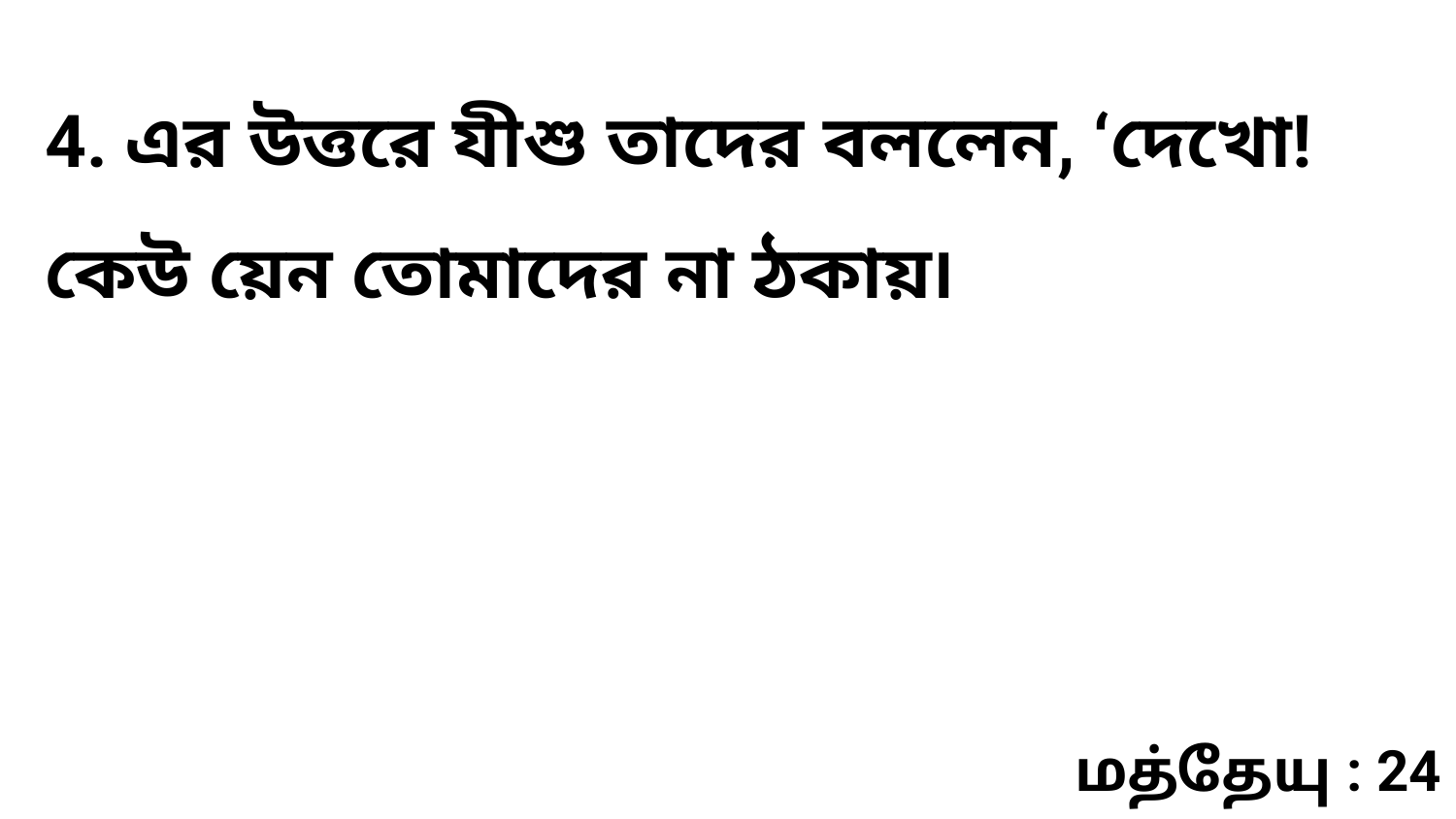

4. এর উত্তরে যীশু তাদের বললেন, ‘দেখো! কেউ য়েন তোমাদের না ঠকায়৷
மத்தேயு : 24